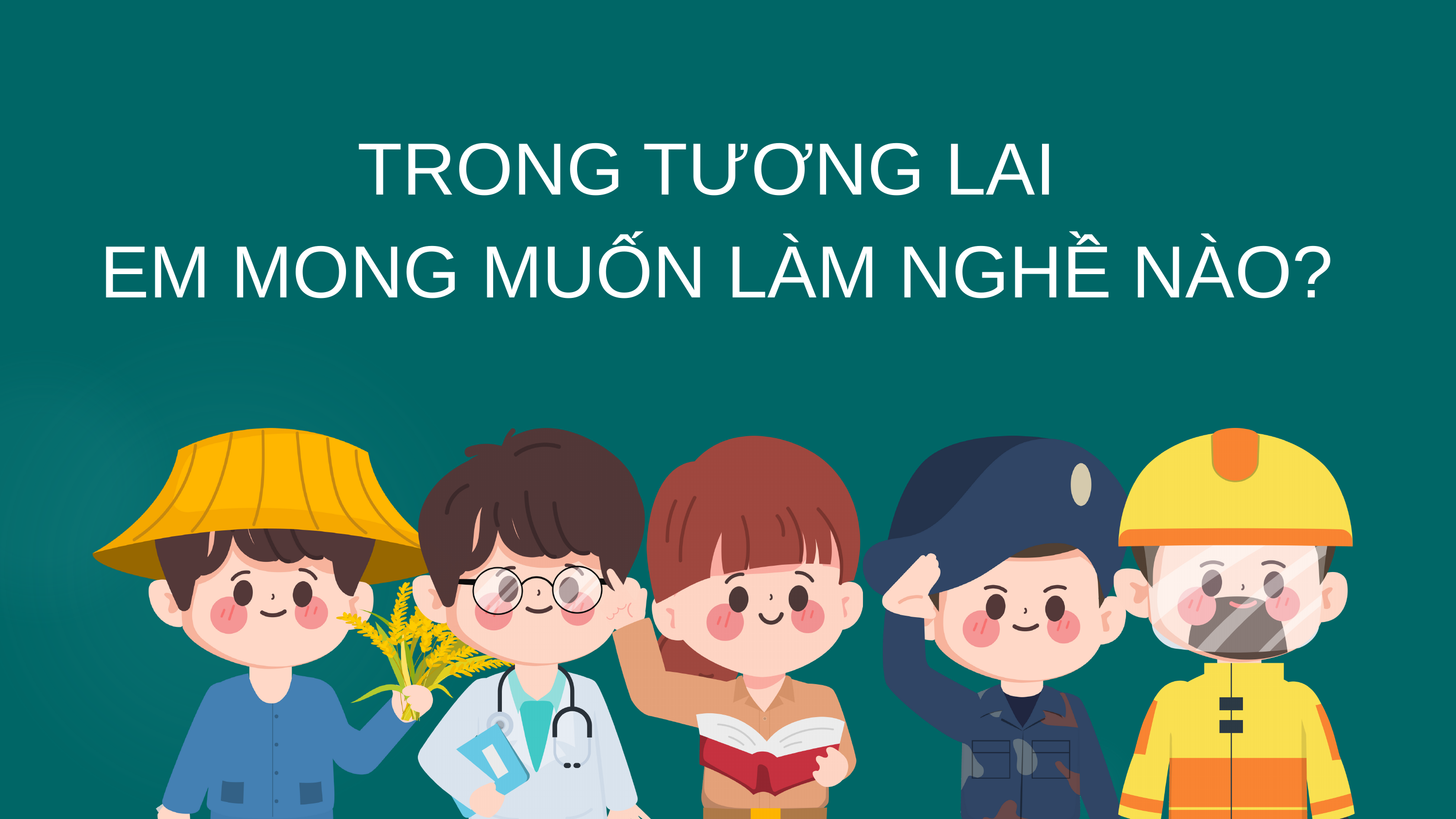

TRONG TƯƠNG LAI
EM MONG MUỐN LÀM NGHỀ NÀO?